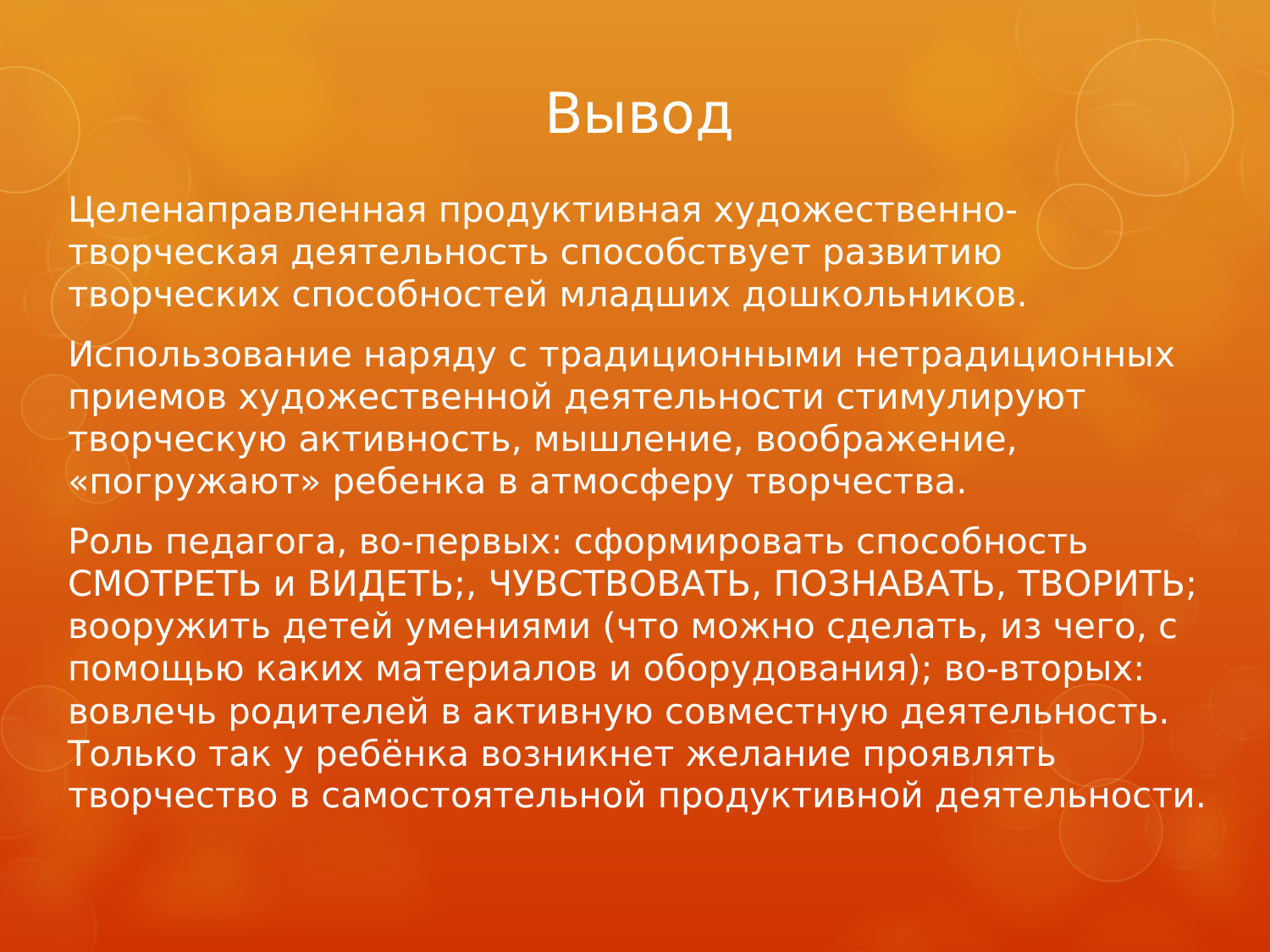

# Вывод
Целенаправленная продуктивная художественно- творческая деятельность способствует развитию творческих способностей младших дошкольников.
Использование наряду с традиционными нетрадиционных приемов художественной деятельности стимулируют творческую активность, мышление, воображение, «погружают» ребенка в атмосферу творчества.
Роль педагога, во-первых: сформировать способность СМОТРЕТЬ и ВИДЕТЬ;, ЧУВСТВОВАТЬ, ПОЗНАВАТЬ, ТВОРИТЬ; вооружить детей умениями (что можно сделать, из чего, с помощью каких материалов и оборудования); во-вторых: вовлечь родителей в активную совместную деятельность. Только так у ребёнка возникнет желание проявлять творчество в самостоятельной продуктивной деятельности.